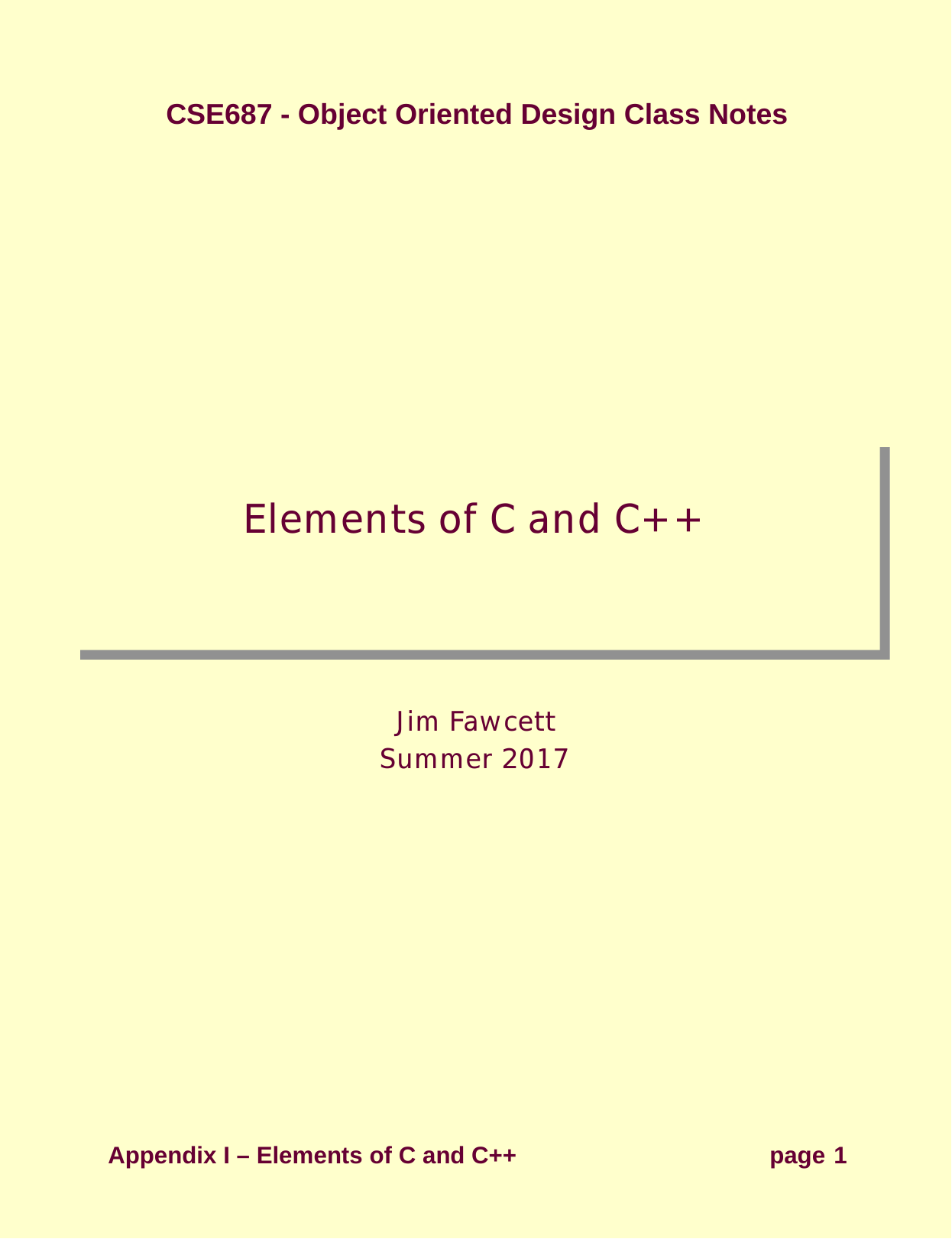

CSE687 - Object Oriented Design Class Notes
# Elements of C and C++
Jim Fawcett
Summer 2017